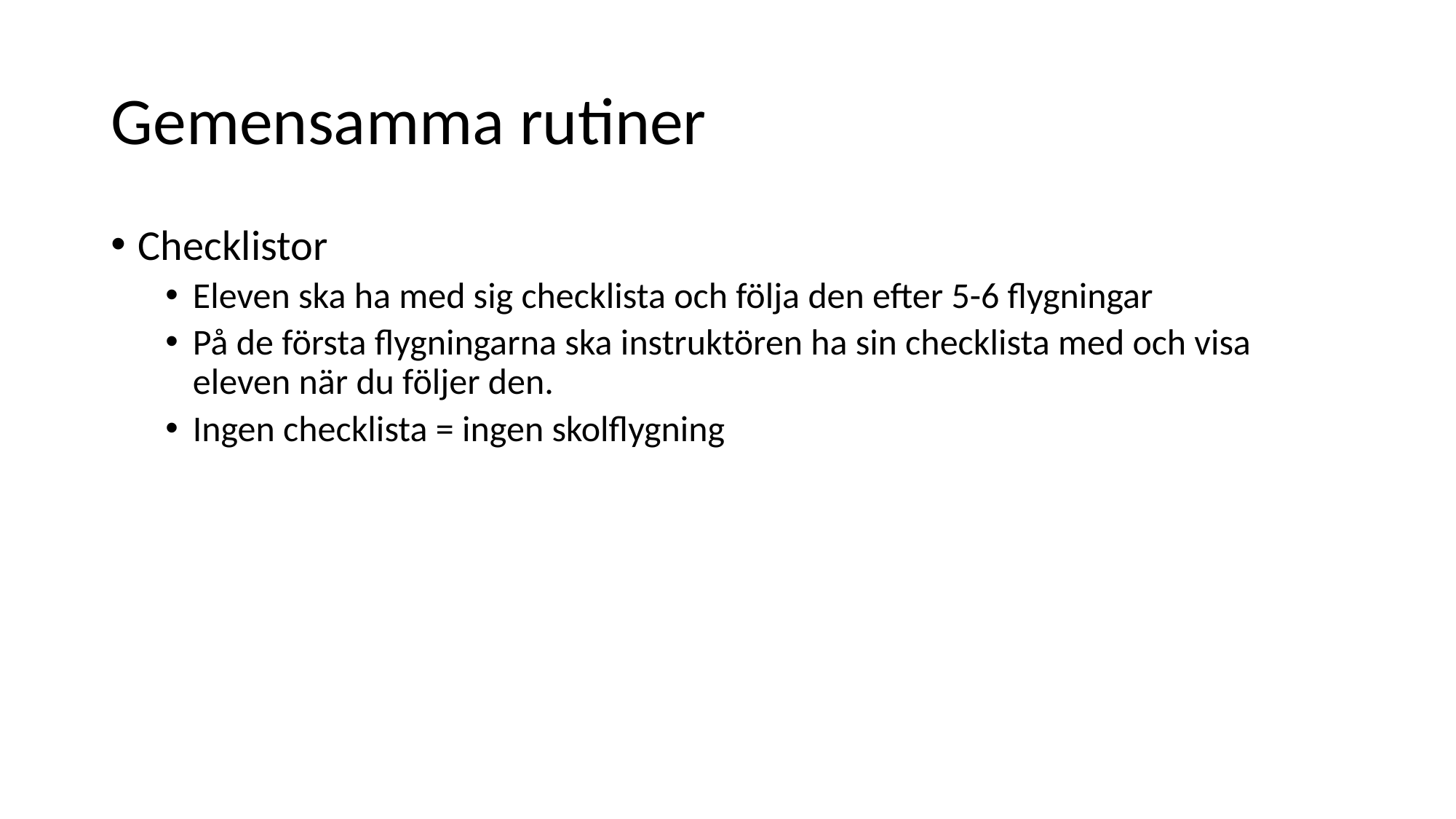

# Gemensamma rutiner
Checklistor
Eleven ska ha med sig checklista och följa den efter 5-6 flygningar
På de första flygningarna ska instruktören ha sin checklista med och visa eleven när du följer den.
Ingen checklista = ingen skolflygning